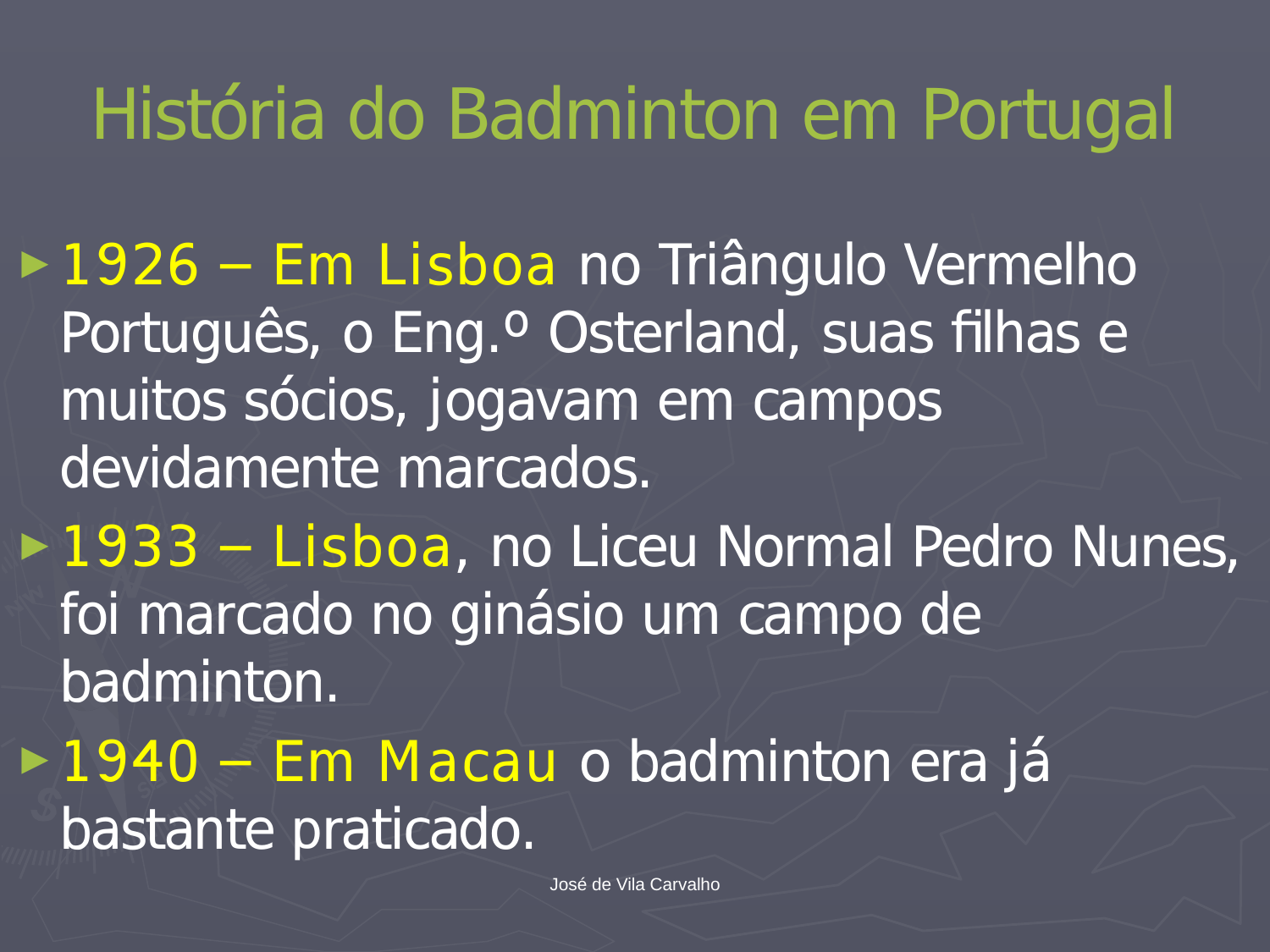

# História do Badminton em Portugal
1926 – Em Lisboa no Triângulo Vermelho Português, o Eng.º Osterland, suas filhas e muitos sócios, jogavam em campos devidamente marcados.
1933 – Lisboa, no Liceu Normal Pedro Nunes, foi marcado no ginásio um campo de badminton.
1940 – Em Macau o badminton era já bastante praticado.
José de Vila Carvalho